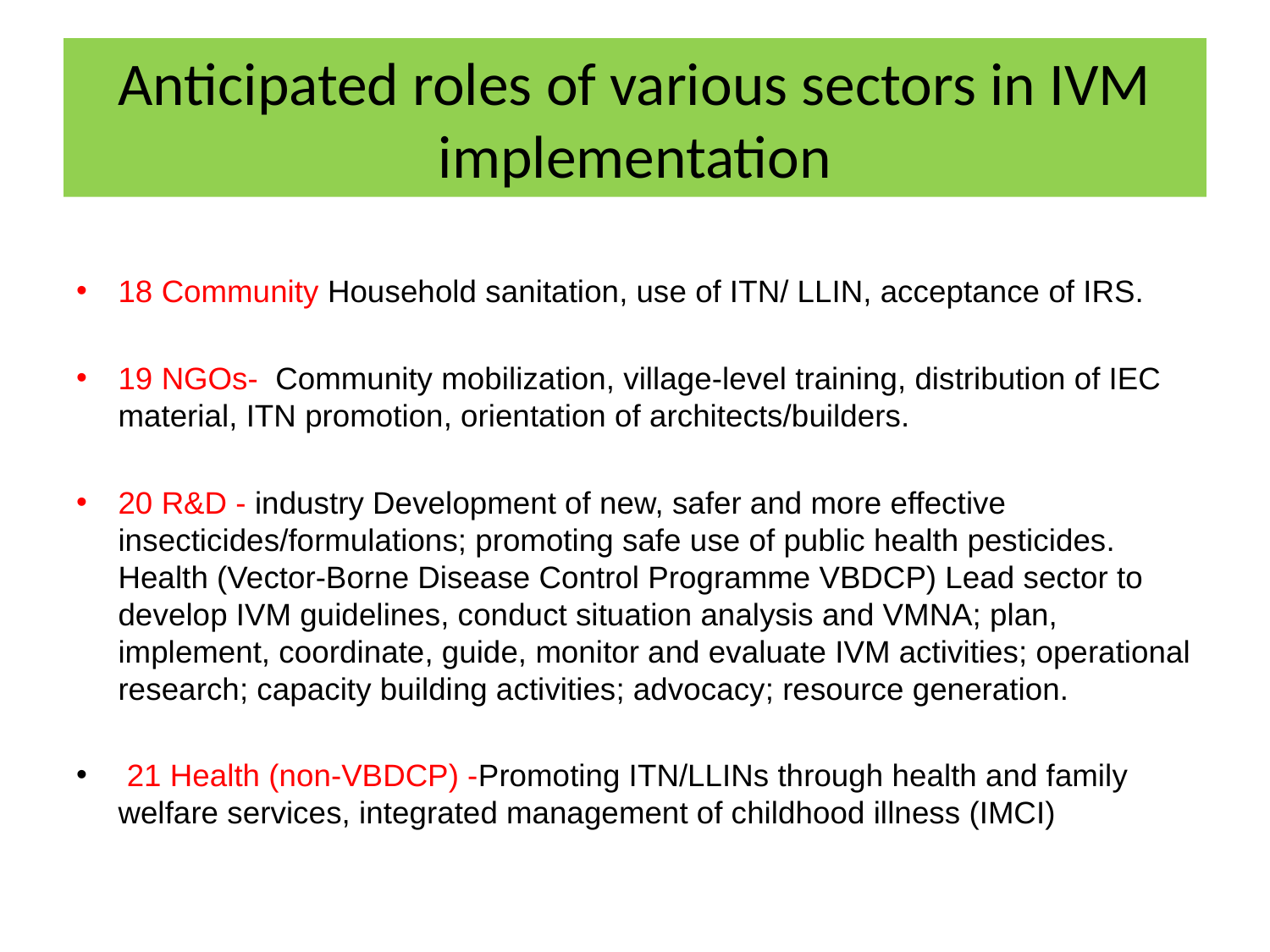

# Anticipated roles of various sectors in IVM implementation

18 Community Household sanitation, use of ITN/ LLIN, acceptance of IRS.

19 NGOs-  Community mobilization, village-level training, distribution of IEC material, ITN promotion, orientation of architects/builders.

20 R&D - industry Development of new, safer and more effective insecticides/formulations; promoting safe use of public health pesticides. Health (Vector-Borne Disease Control Programme VBDCP) Lead sector to develop IVM guidelines, conduct situation analysis and VMNA; plan, implement, coordinate, guide, monitor and evaluate IVM activities; operational research; capacity building activities; advocacy; resource generation.

 21 Health (non-VBDCP) -Promoting ITN/LLINs through health and family welfare services, integrated management of childhood illness (IMCI)